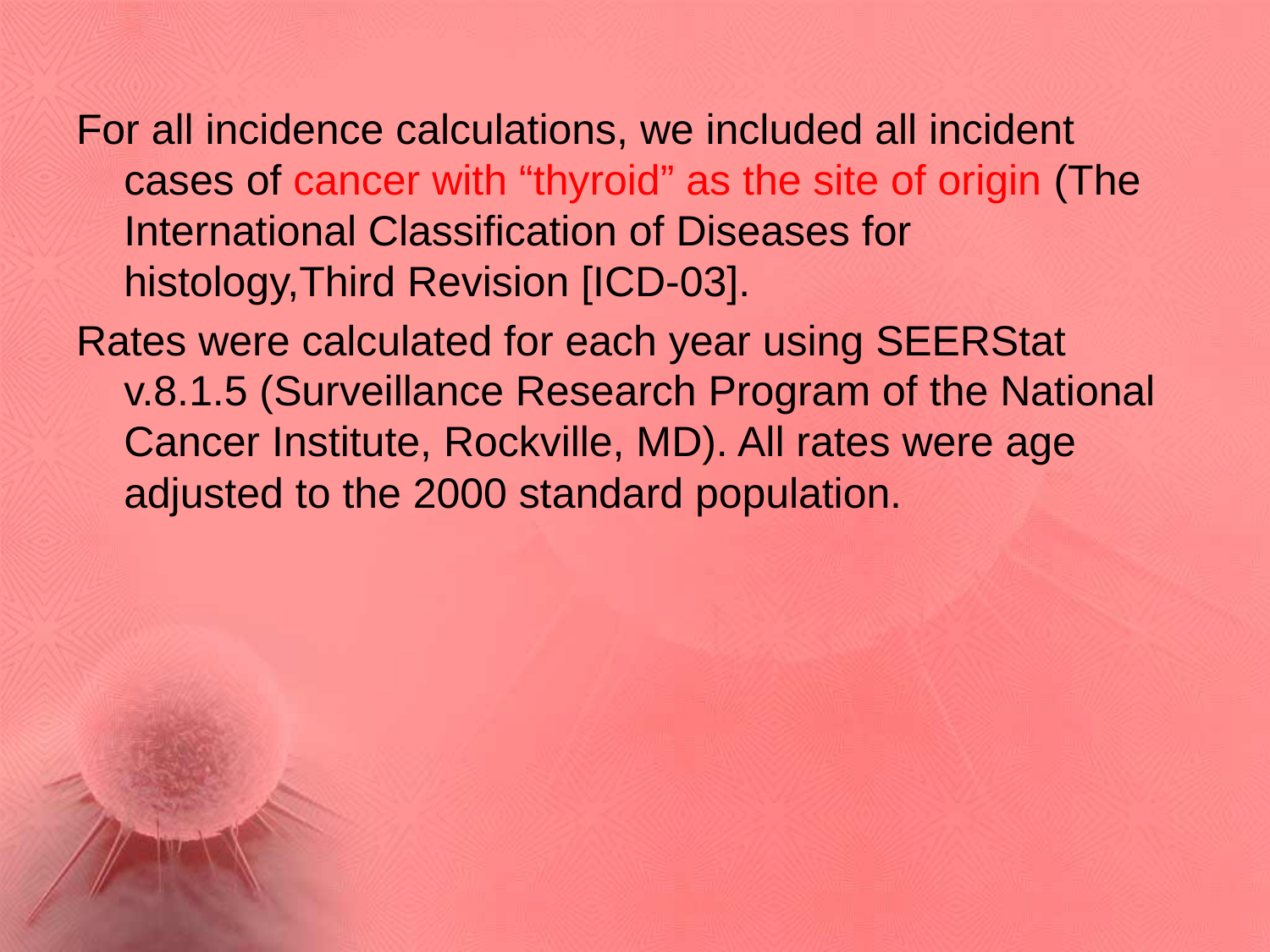

For all incidence calculations, we included all incident cases of cancer with “thyroid” as the site of origin (The International Classification of Diseases for histology,Third Revision [ICD-03].
Rates were calculated for each year using SEERStat v.8.1.5 (Surveillance Research Program of the National Cancer Institute, Rockville, MD). All rates were age adjusted to the 2000 standard population.